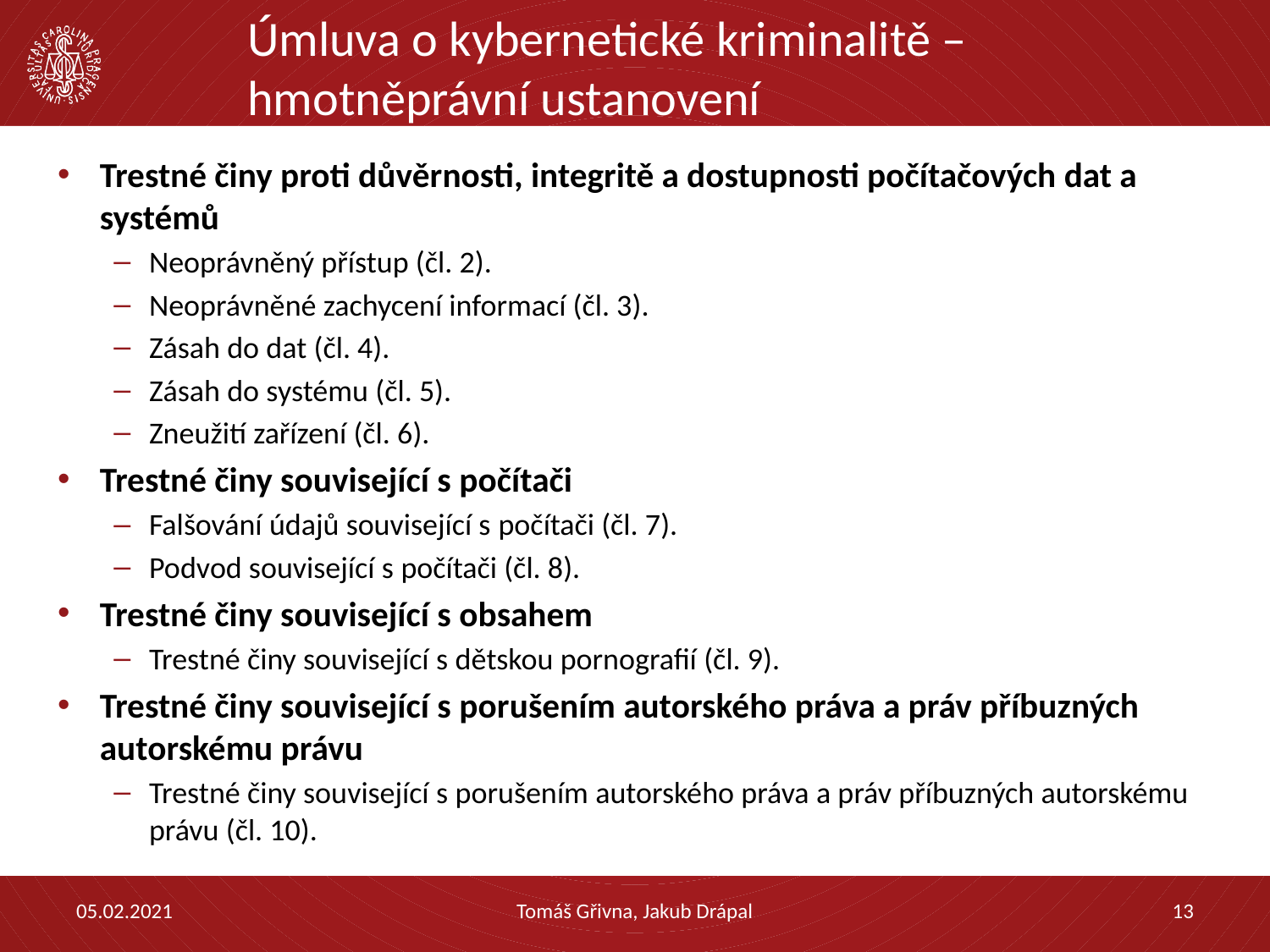

# Úmluva o kybernetické kriminalitě – hmotněprávní ustanovení
Trestné činy proti důvěrnosti, integritě a dostupnosti počítačových dat a systémů
Neoprávněný přístup (čl. 2).
Neoprávněné zachycení informací (čl. 3).
Zásah do dat (čl. 4).
Zásah do systému (čl. 5).
Zneužití zařízení (čl. 6).
Trestné činy související s počítači
Falšování údajů související s počítači (čl. 7).
Podvod související s počítači (čl. 8).
Trestné činy související s obsahem
Trestné činy související s dětskou pornografií (čl. 9).
Trestné činy související s porušením autorského práva a práv příbuzných autorskému právu
Trestné činy související s porušením autorského práva a práv příbuzných autorskému právu (čl. 10).

05.02.2021
Tomáš Gřivna, Jakub Drápal
13